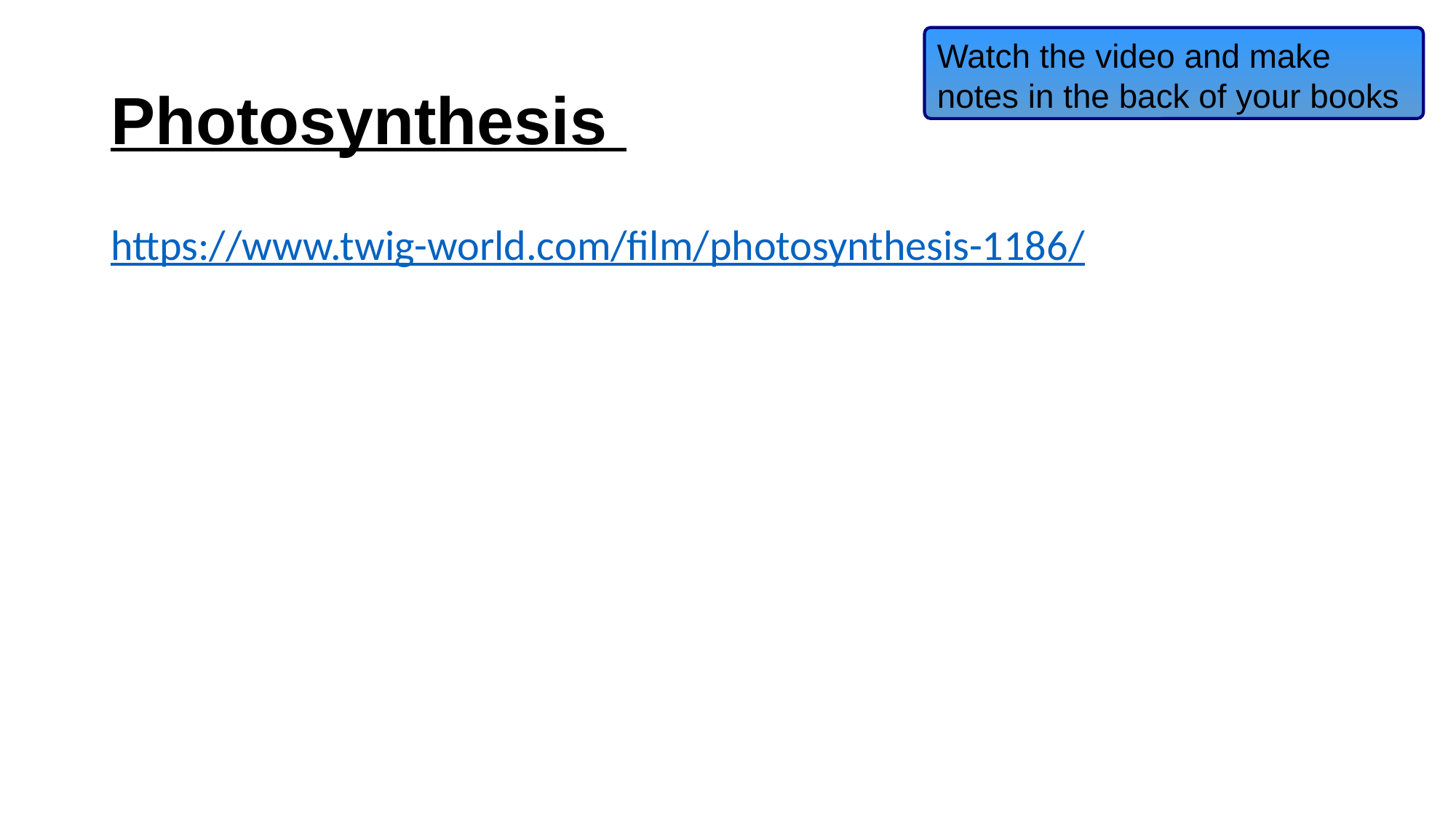

Watch the video and make notes in the back of your books

# Photosynthesis
https://www.twig-world.com/film/photosynthesis-1186/